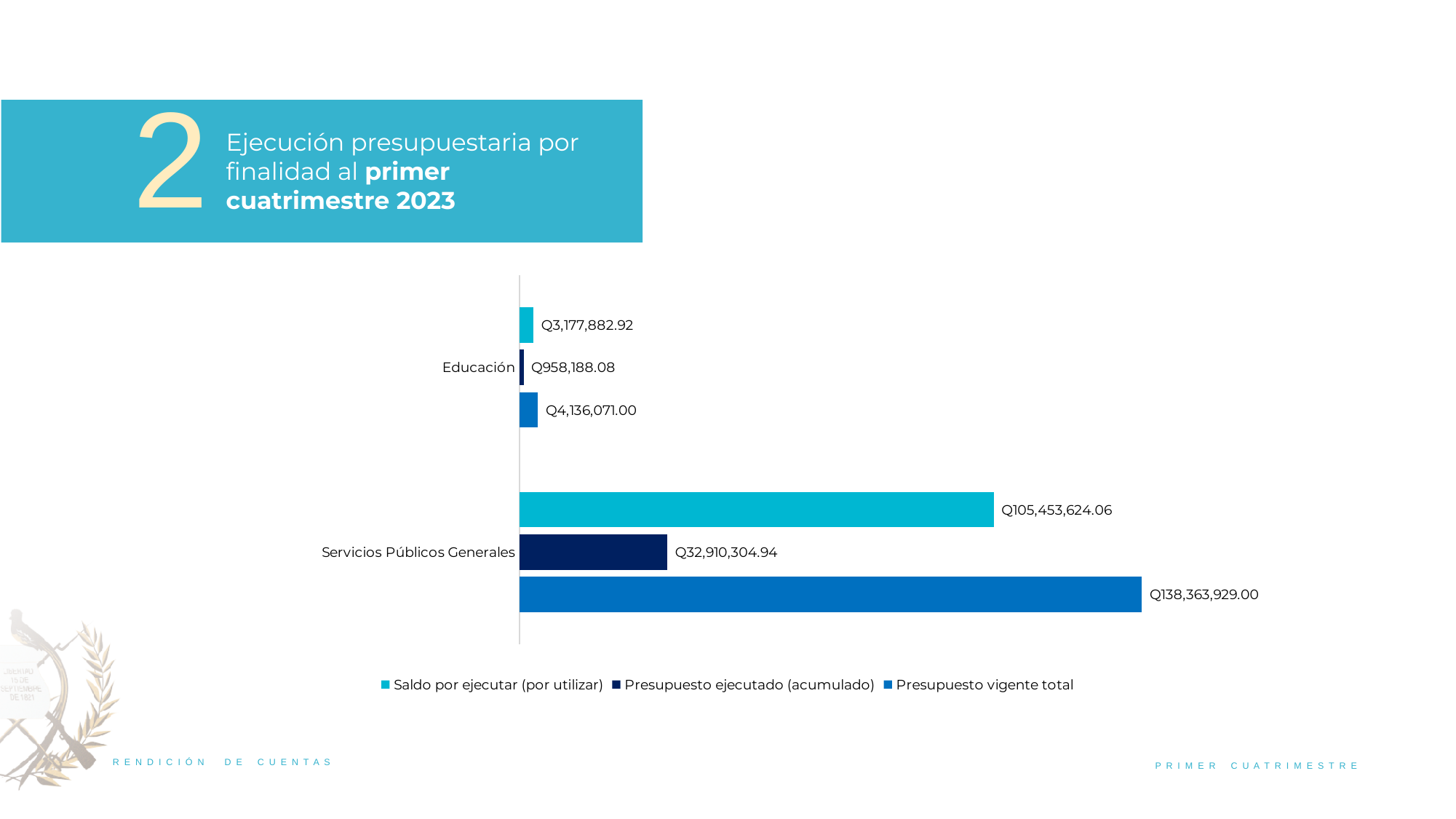

2

Ejecución presupuestaria por finalidad al primer cuatrimestre 2023

### Chart

| Category | Presupuesto vigente total | Presupuesto ejecutado (acumulado) | Saldo por ejecutar (por utilizar) |
|---|---|---|---|
| Servicios Públicos Generales | 138363929.0 | 32910304.94 | 105453624.06 |
| Educación | 4136071.0 | 958188.08 | 3177882.92 |